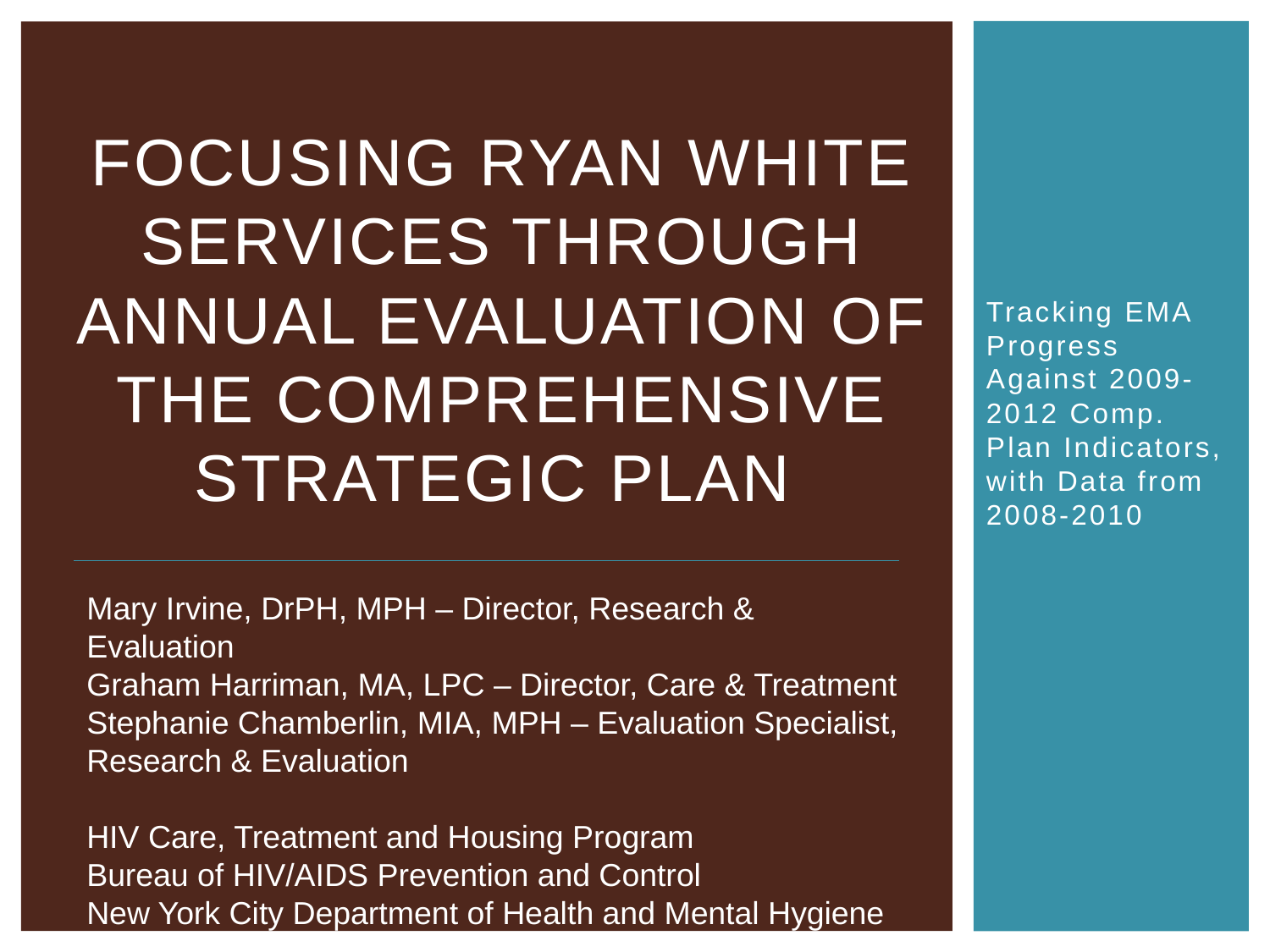

# Focusing Ryan White services through annual evaluation of the Comprehensive Strategic Plan
Tracking EMA Progress Against 2009-2012 Comp. Plan Indicators, with Data from 2008-2010
Mary Irvine, DrPH, MPH – Director, Research & Evaluation
Graham Harriman, MA, LPC – Director, Care & Treatment
Stephanie Chamberlin, MIA, MPH – Evaluation Specialist, Research & Evaluation

HIV Care, Treatment and Housing Program
Bureau of HIV/AIDS Prevention and Control
New York City Department of Health and Mental Hygiene
(NYC DOHMH)